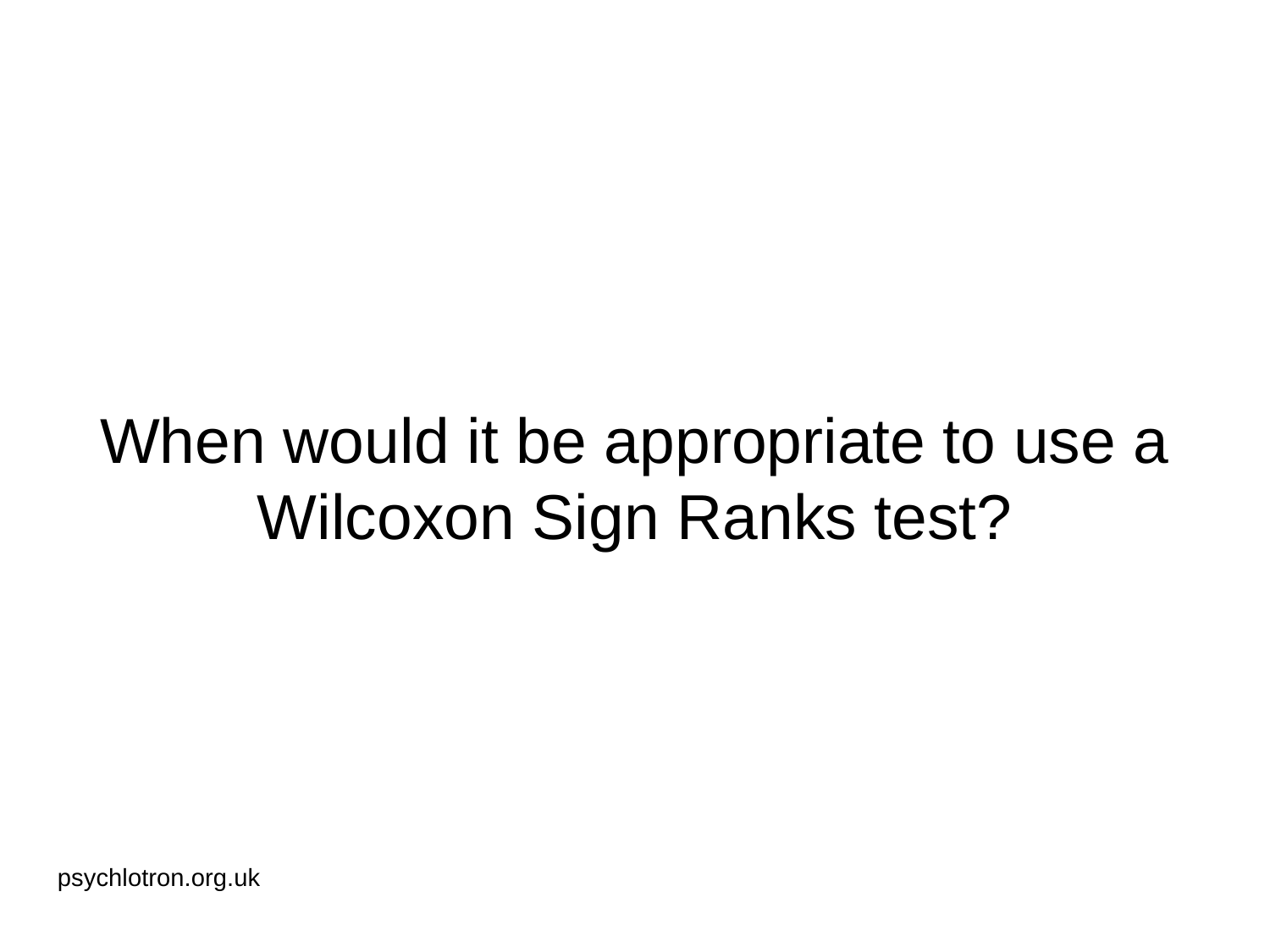

# When would it be appropriate to use a Wilcoxon Sign Ranks test?